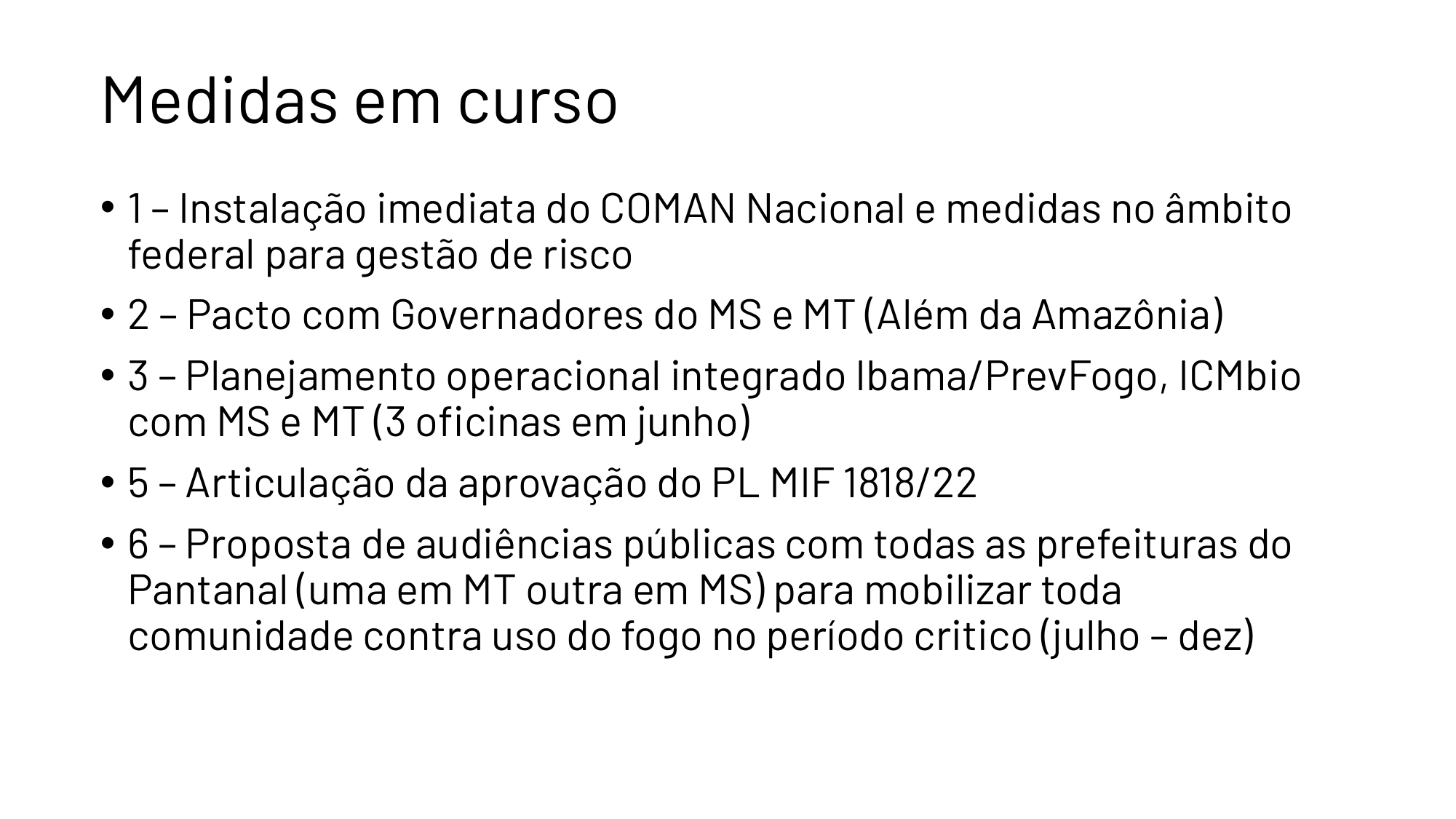

# Medidas em curso
1 – Instalação imediata do COMAN Nacional e medidas no âmbito federal para gestão de risco
2 – Pacto com Governadores do MS e MT (Além da Amazônia)
3 – Planejamento operacional integrado Ibama/PrevFogo, ICMbio com MS e MT (3 oficinas em junho)
5 – Articulação da aprovação do PL MIF 1818/22
6 – Proposta de audiências públicas com todas as prefeituras do Pantanal (uma em MT outra em MS) para mobilizar toda comunidade contra uso do fogo no período critico (julho – dez)